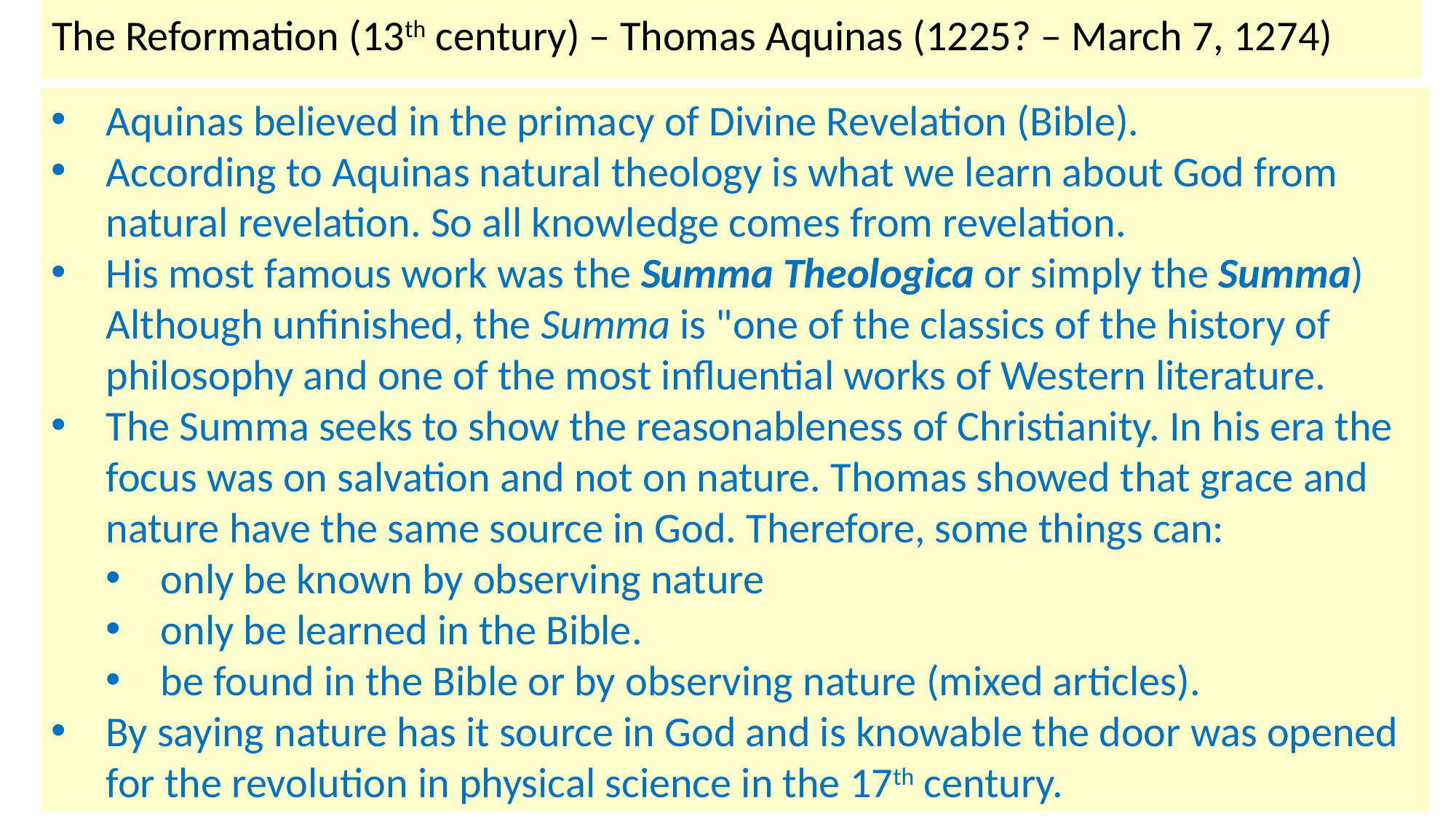

# The Reformation (13th century) – Thomas Aquinas (1225? – March 7, 1274)
Aquinas believed in the primacy of Divine Revelation (Bible).
According to Aquinas natural theology is what we learn about God from natural revelation. So all knowledge comes from revelation.
His most famous work was the Summa Theologica or simply the Summa) Although unfinished, the Summa is "one of the classics of the history of philosophy and one of the most influential works of Western literature.
The Summa seeks to show the reasonableness of Christianity. In his era the focus was on salvation and not on nature. Thomas showed that grace and nature have the same source in God. Therefore, some things can:
only be known by observing nature
only be learned in the Bible.
be found in the Bible or by observing nature (mixed articles).
By saying nature has it source in God and is knowable the door was opened for the revolution in physical science in the 17th century.